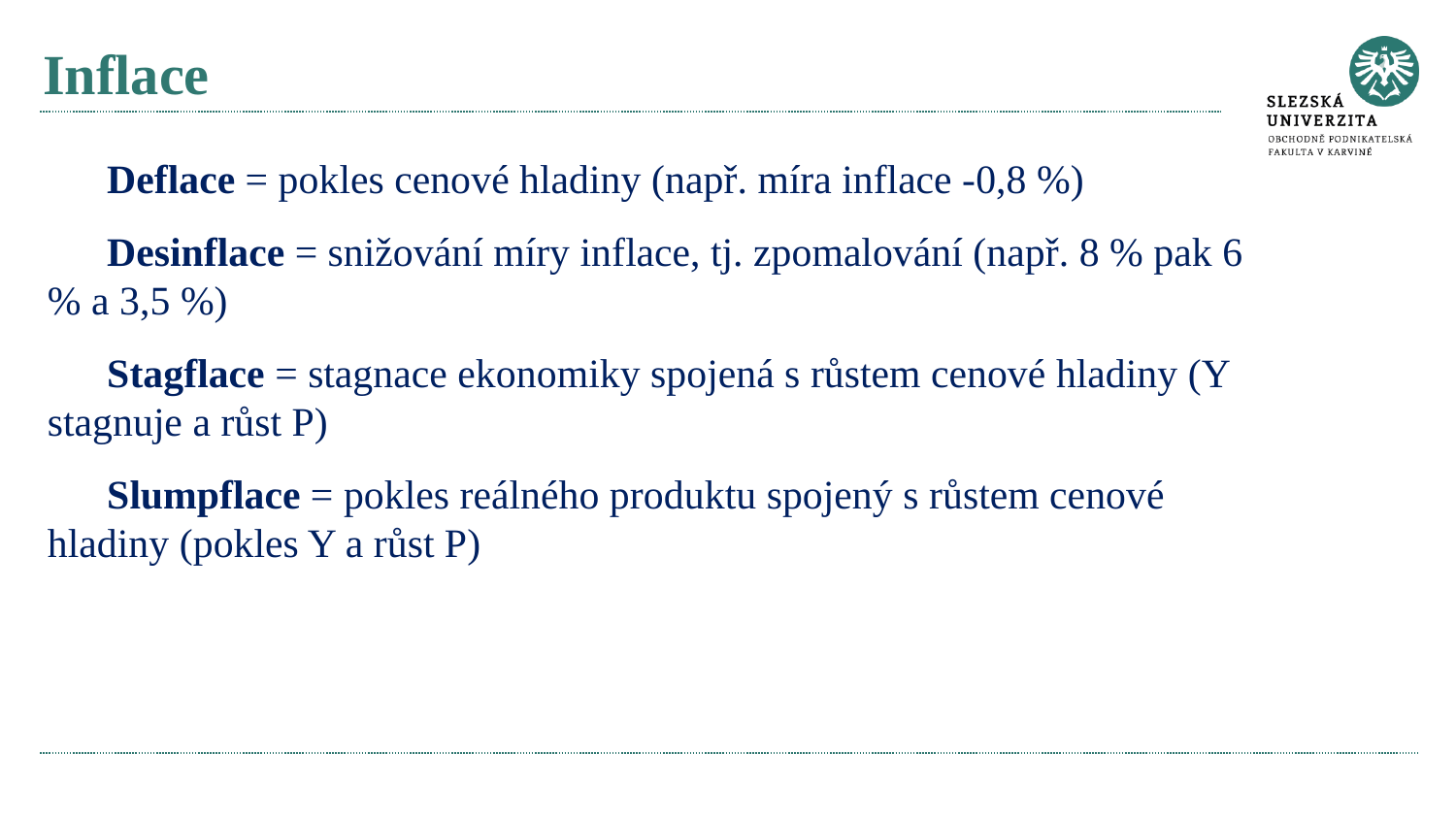

# Inflace
Deflace = pokles cenové hladiny (např. míra inflace -0,8 %)
Desinflace = snižování míry inflace, tj. zpomalování (např. 8 % pak 6 % a 3,5 %)
Stagflace = stagnace ekonomiky spojená s růstem cenové hladiny (Y stagnuje a růst P)
Slumpflace = pokles reálného produktu spojený s růstem cenové hladiny (pokles Y a růst P)